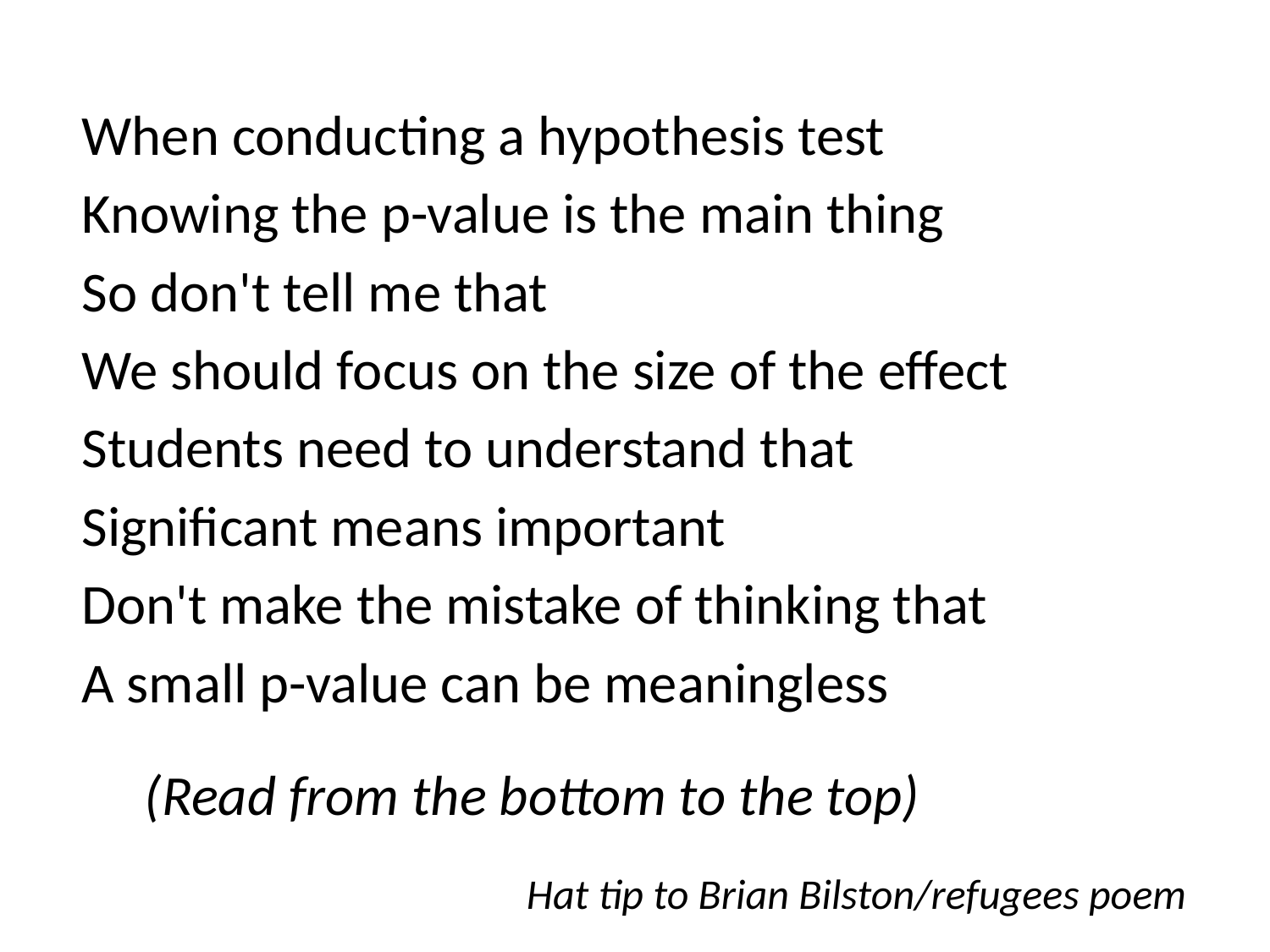

When conducting a hypothesis test
Knowing the p-value is the main thing
So don't tell me that
We should focus on the size of the effect
Students need to understand that
Significant means important
Don't make the mistake of thinking that
A small p-value can be meaningless
(Read from the bottom to the top)
Hat tip to Brian Bilston/refugees poem